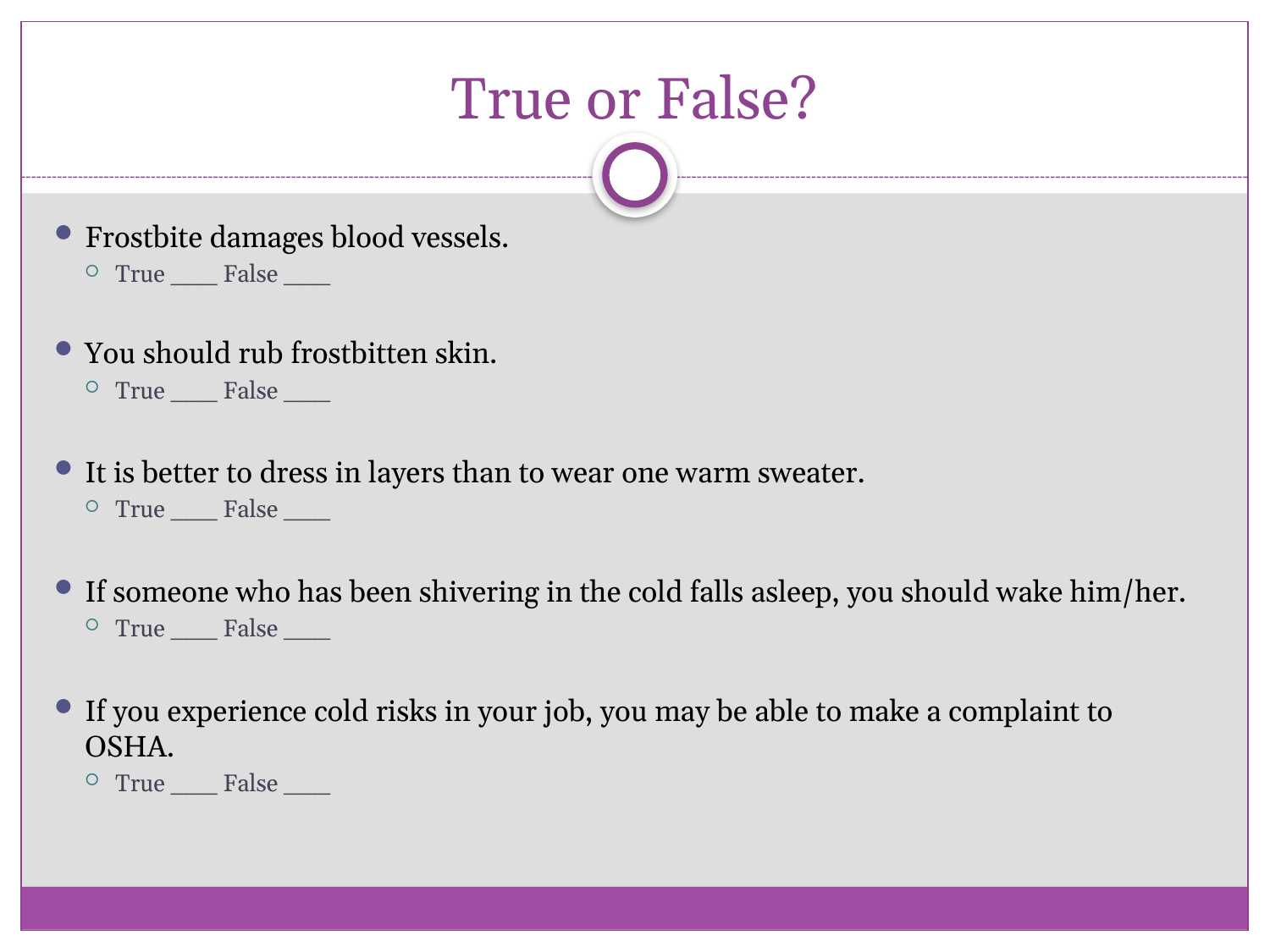

# True or False?
Frostbite damages blood vessels.
True ___ False ___

You should rub frostbitten skin.
True ___ False ___

It is better to dress in layers than to wear one warm sweater.
True ___ False ___

If someone who has been shivering in the cold falls asleep, you should wake him/her.
True ___ False ___

If you experience cold risks in your job, you may be able to make a complaint to OSHA.
True ___ False ___